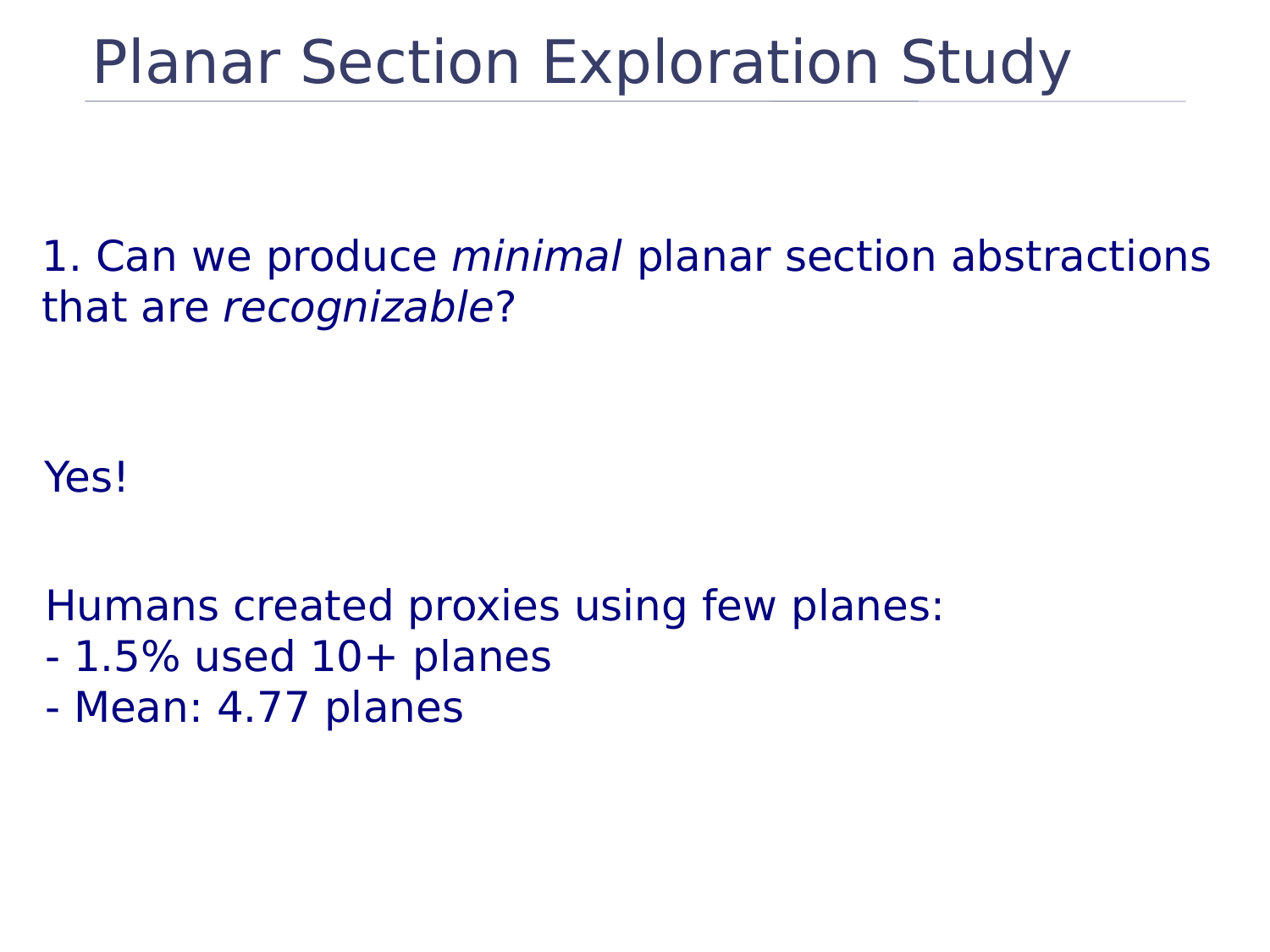

Planar Section Exploration Study
1. Can we produce minimal planar section abstractions that are recognizable?
Yes!
Humans created proxies using few planes:
- 1.5% used 10+ planes
- Mean: 4.77 planes